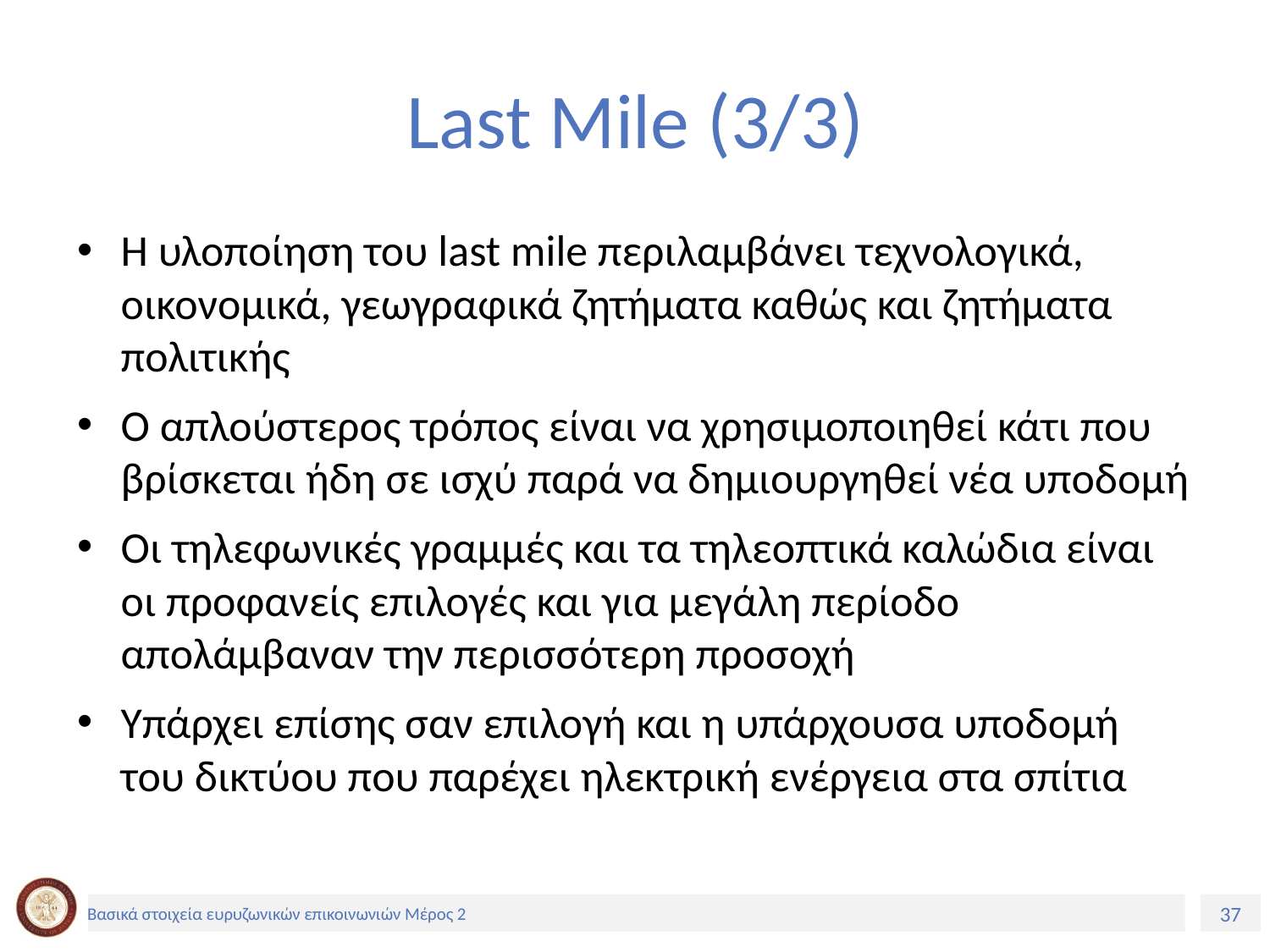

# Last Mile (3/3)
Η υλοποίηση του last mile περιλαμβάνει τεχνολογικά, οικονομικά, γεωγραφικά ζητήματα καθώς και ζητήματα πολιτικής
Ο απλούστερος τρόπος είναι να χρησιμοποιηθεί κάτι που βρίσκεται ήδη σε ισχύ παρά να δημιουργηθεί νέα υποδομή
Οι τηλεφωνικές γραμμές και τα τηλεοπτικά καλώδια είναι οι προφανείς επιλογές και για μεγάλη περίοδο απολάμβαναν την περισσότερη προσοχή
Υπάρχει επίσης σαν επιλογή και η υπάρχουσα υποδομή του δικτύου που παρέχει ηλεκτρική ενέργεια στα σπίτια